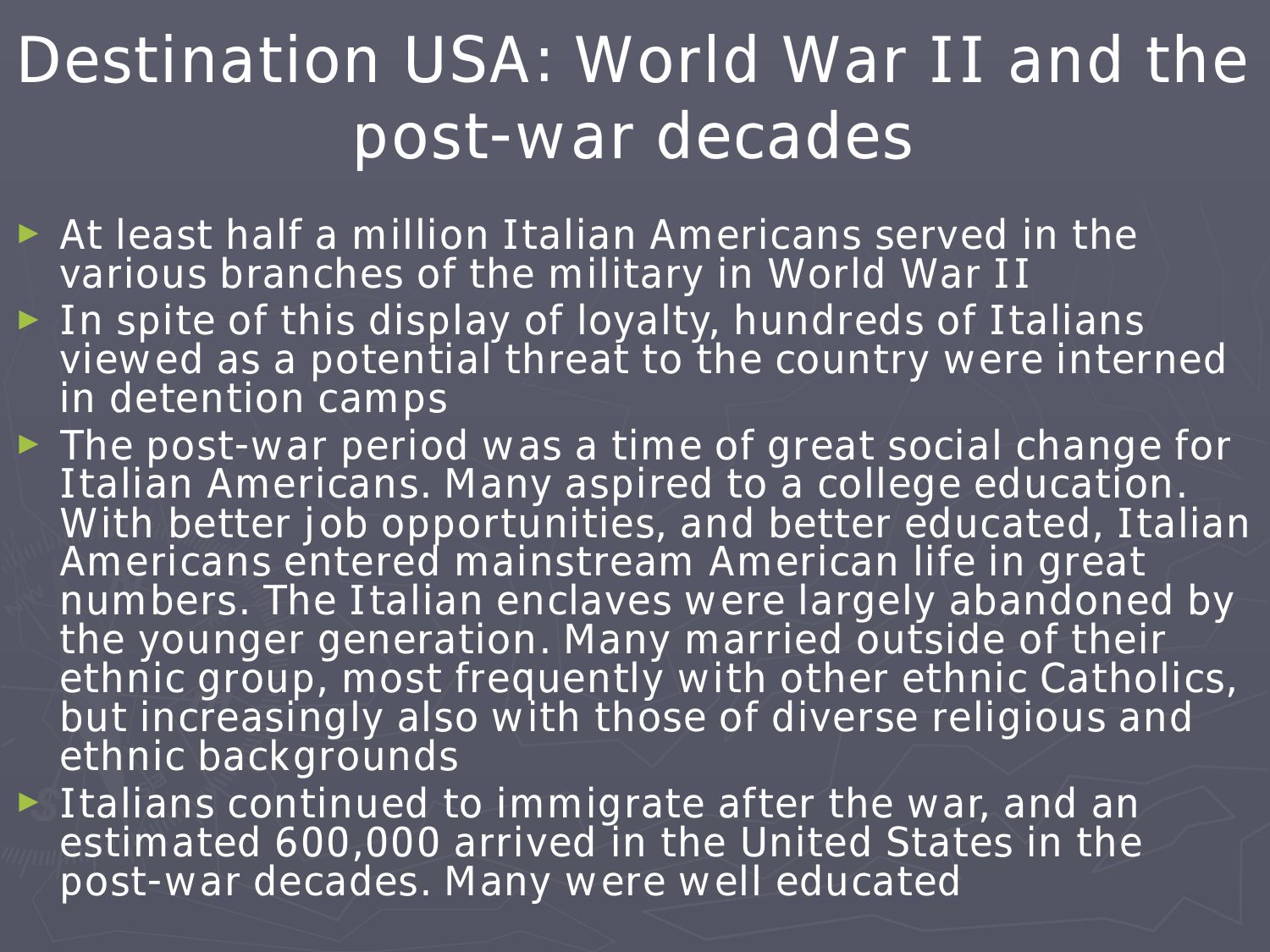

# Destination USA: World War II and the post-war decades
At least half a million Italian Americans served in the various branches of the military in World War II
In spite of this display of loyalty, hundreds of Italians viewed as a potential threat to the country were interned in detention camps
The post-war period was a time of great social change for Italian Americans. Many aspired to a college education. With better job opportunities, and better educated, Italian Americans entered mainstream American life in great numbers. The Italian enclaves were largely abandoned by the younger generation. Many married outside of their ethnic group, most frequently with other ethnic Catholics, but increasingly also with those of diverse religious and ethnic backgrounds
Italians continued to immigrate after the war, and an estimated 600,000 arrived in the United States in the post-war decades. Many were well educated